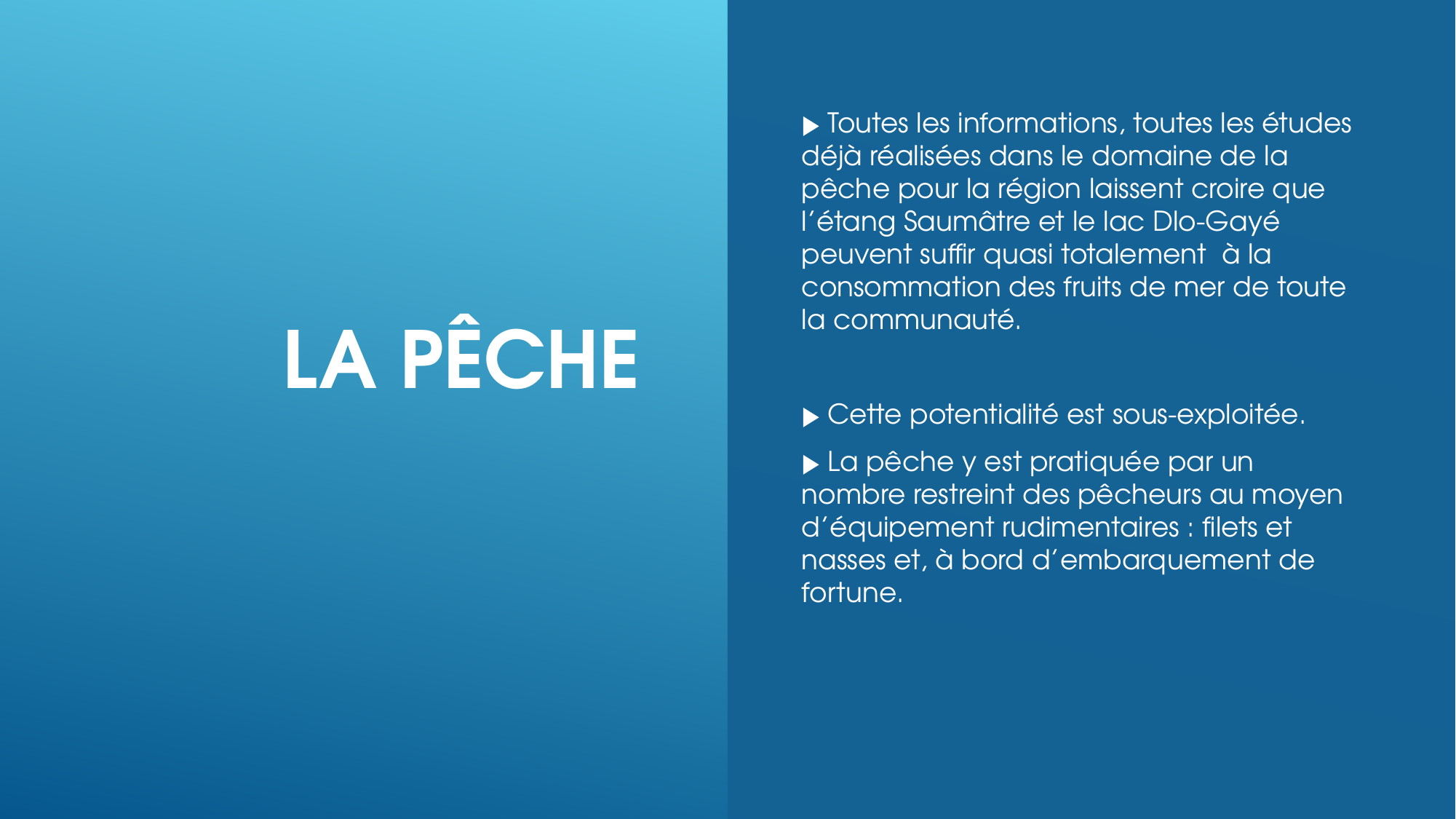

LA PÊCHE
 Toutes les informations, toutes les études déjà réalisées dans le domaine de la pêche pour la région laissent croire que l’étang Saumâtre et le lac Dlo-Gayé peuvent suffir quasi totalement  à la consommation des fruits de mer de toute la communauté.

 Cette potentialité est sous-exploitée.
 La pêche y est pratiquée par un nombre restreint des pêcheurs au moyen d’équipement rudimentaires : filets et nasses et, à bord d’embarquement de fortune.